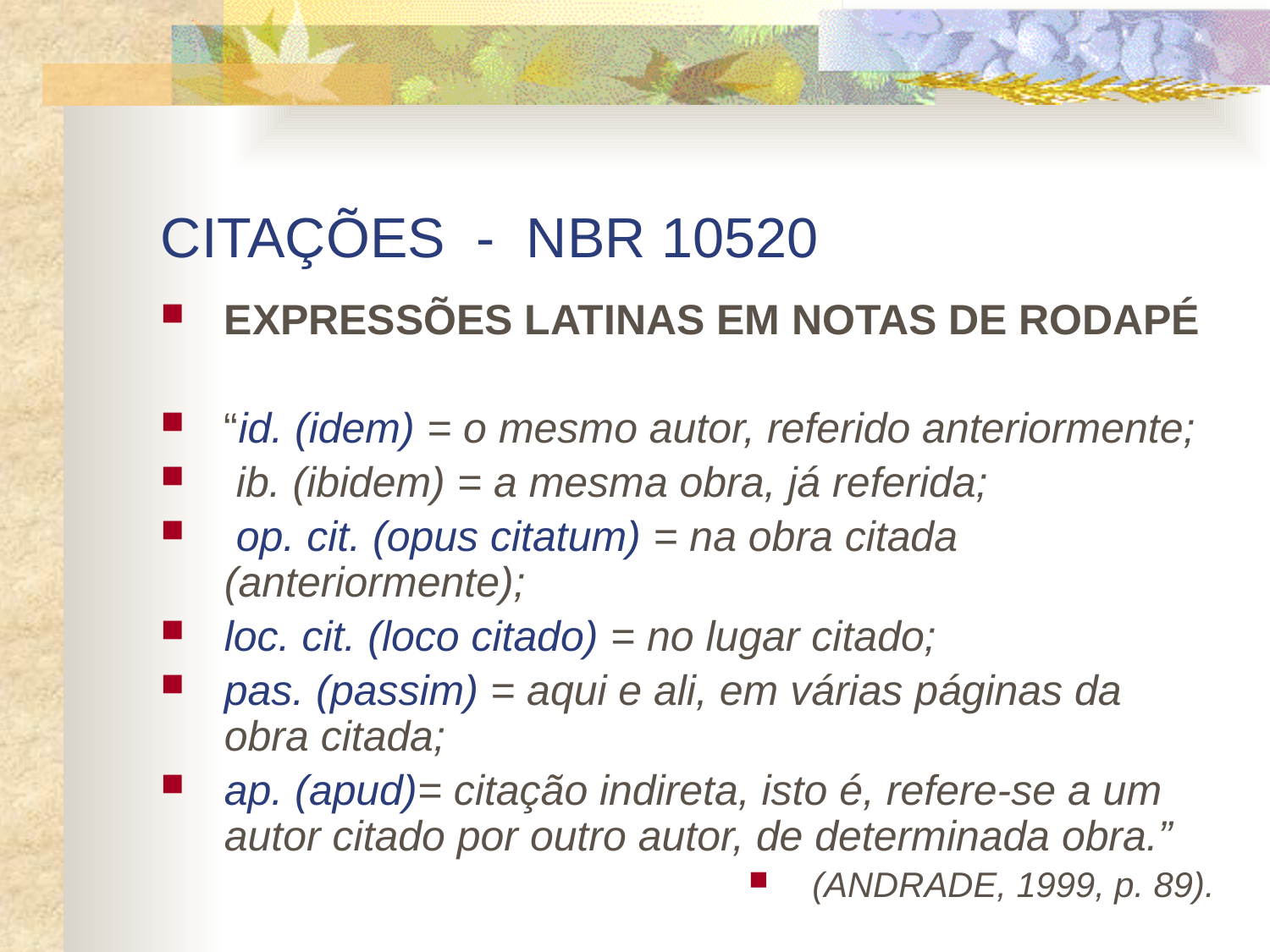

# CITAÇÕES  -  NBR 10520
EXPRESSÕES LATINAS EM NOTAS DE RODAPÉ

“id. (idem) = o mesmo autor, referido anteriormente;
 ib. (ibidem) = a mesma obra, já referida;
 op. cit. (opus citatum) = na obra citada (anteriormente);
loc. cit. (loco citado) = no lugar citado;
pas. (passim) = aqui e ali, em várias páginas da obra citada;
ap. (apud)= citação indireta, isto é, refere-se a um autor citado por outro autor, de determinada obra.”
(ANDRADE, 1999, p. 89).